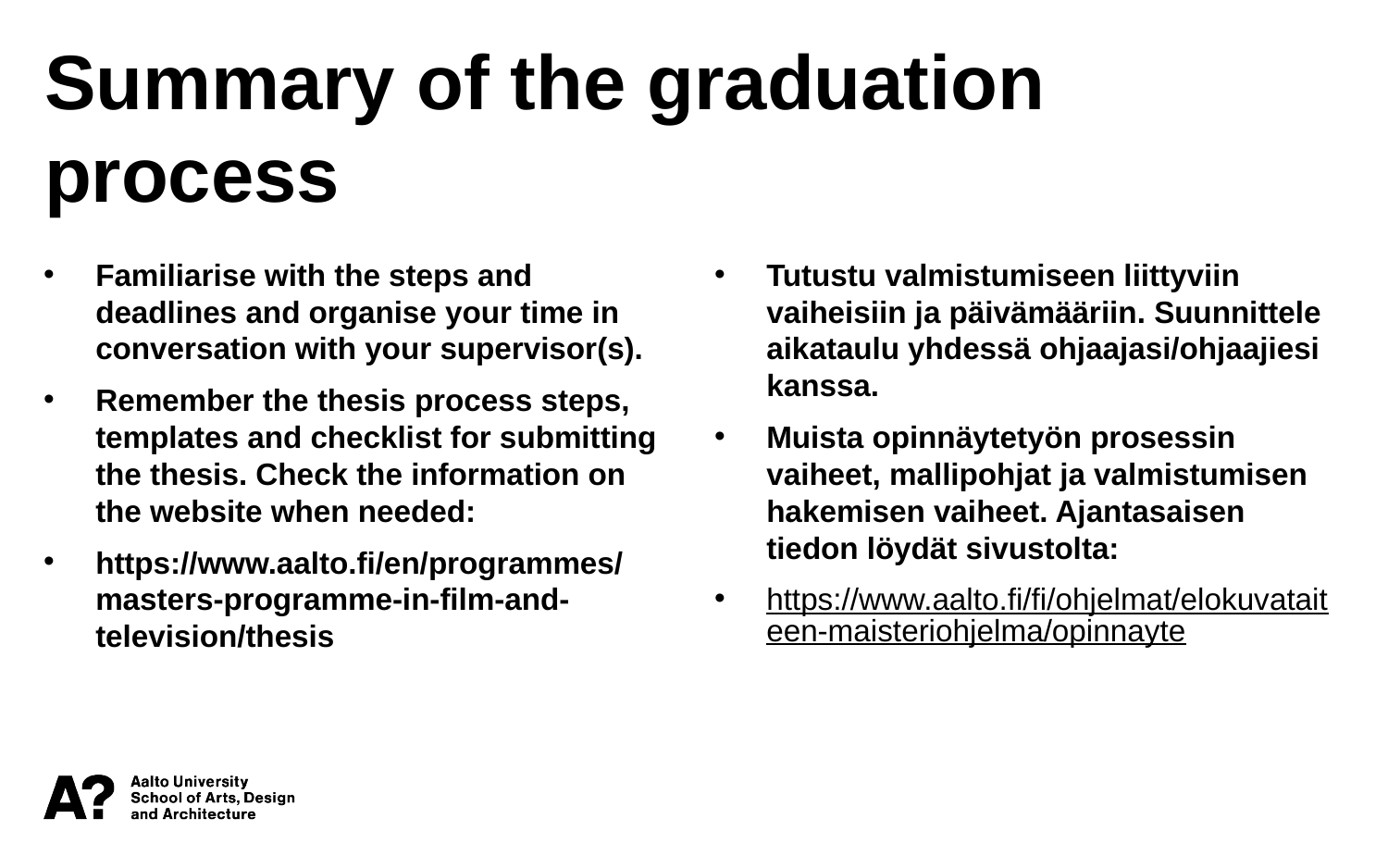

Summary of the graduation process
Familiarise with the steps and deadlines and organise your time in conversation with your supervisor(s).
Remember the thesis process steps, templates and checklist for submitting the thesis. Check the information on the website when needed:
https://www.aalto.fi/en/programmes/masters-programme-in-film-and-television/thesis

Tutustu valmistumiseen liittyviin vaiheisiin ja päivämääriin. Suunnittele aikataulu yhdessä ohjaajasi/ohjaajiesi kanssa.
Muista opinnäytetyön prosessin vaiheet, mallipohjat ja valmistumisen hakemisen vaiheet. Ajantasaisen tiedon löydät sivustolta:
https://www.aalto.fi/fi/ohjelmat/elokuvataiteen-maisteriohjelma/opinnayte